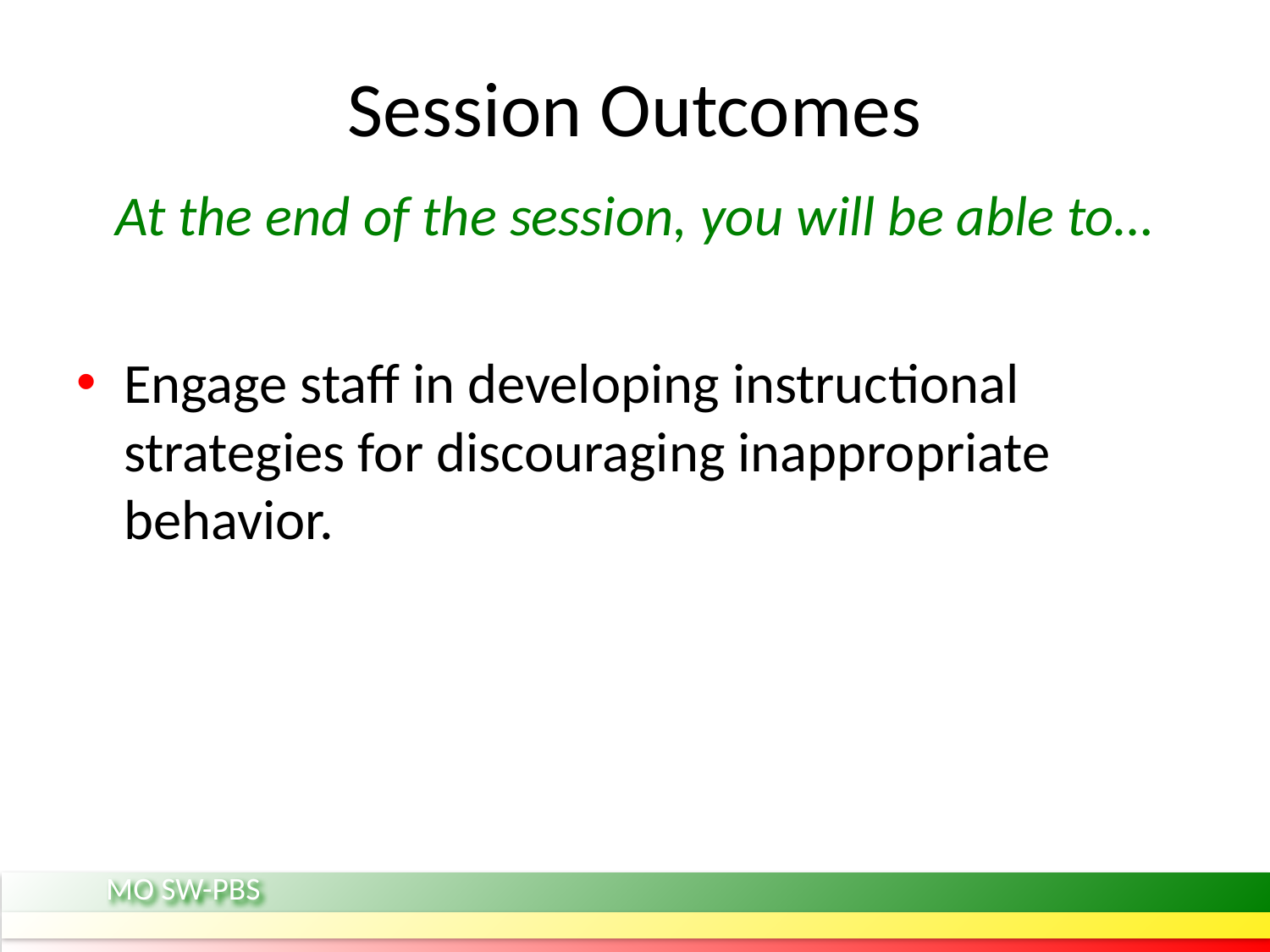

# Session Outcomes
At the end of the session, you will be able to…

Engage staff in developing instructional strategies for discouraging inappropriate behavior.